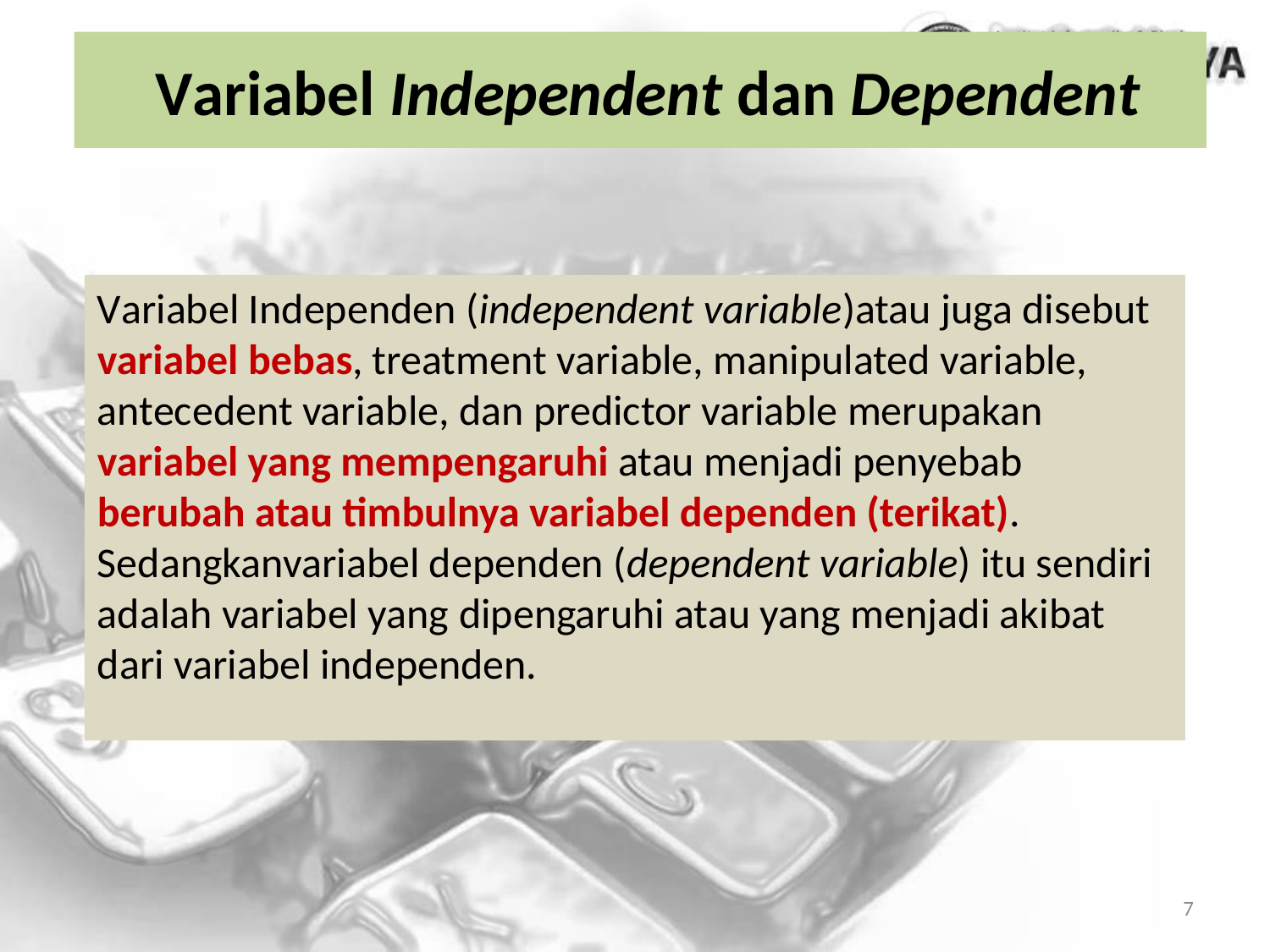

# Variabel Independent dan Dependent
Variabel Independen (independent variable)atau juga disebut variabel bebas, treatment variable, manipulated variable, antecedent variable, dan predictor variable merupakan variabel yang mempengaruhi atau menjadi penyebab berubah atau timbulnya variabel dependen (terikat). Sedangkanvariabel dependen (dependent variable) itu sendiri adalah variabel yang dipengaruhi atau yang menjadi akibat dari variabel independen.
7